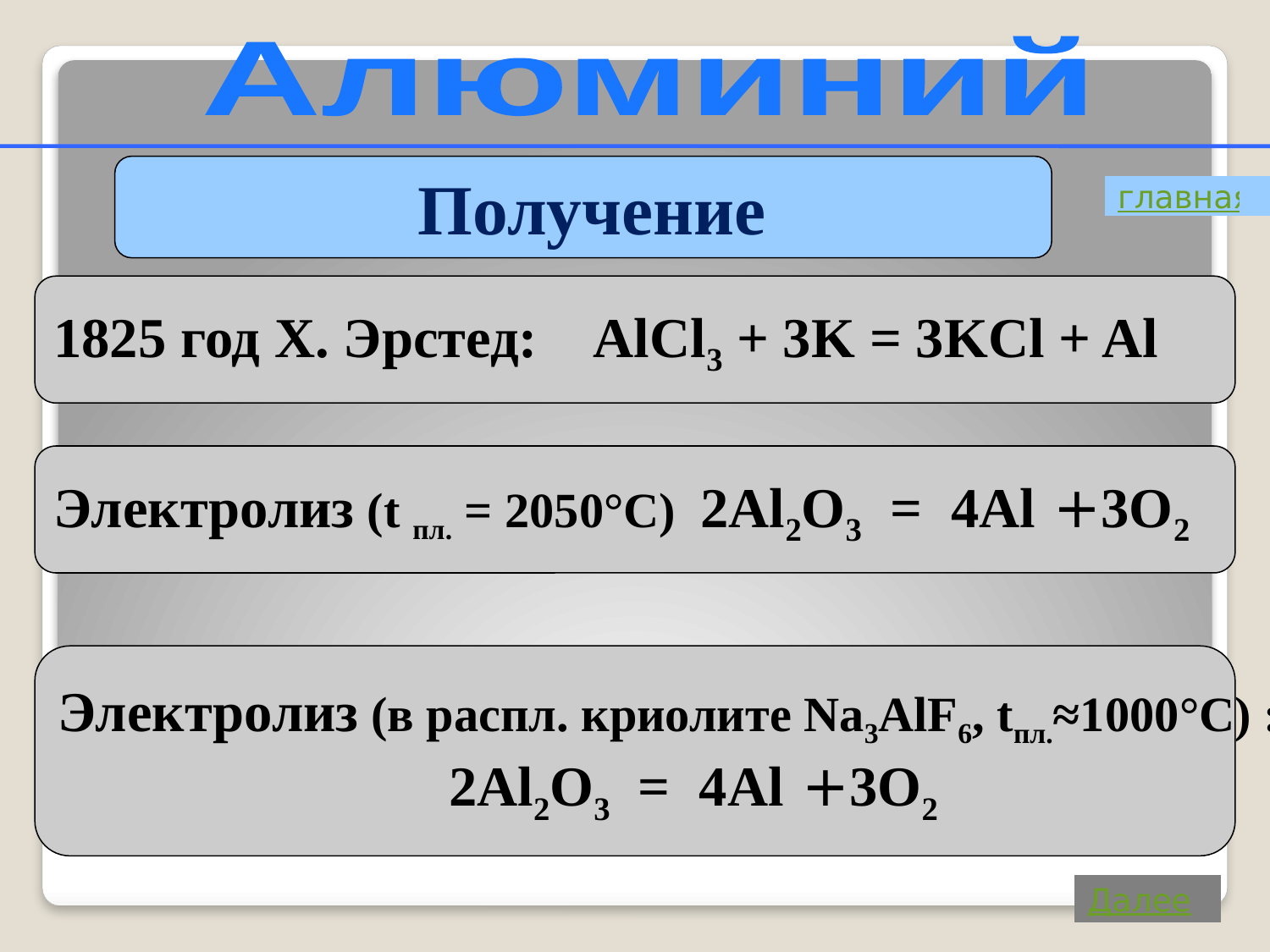

Алюминий

 Получение
главная

1825 год Х. Эрстед:    AlCl3 + 3K = 3KCl + Al
Электролиз (t пл. = 2050°С)  2Al2O3  =  4Al +3O2
Электролиз (в распл. криолите Na3AlF6, tпл.≈1000°С) :
2Al2O3  =  4Al +3O2
13
Далее